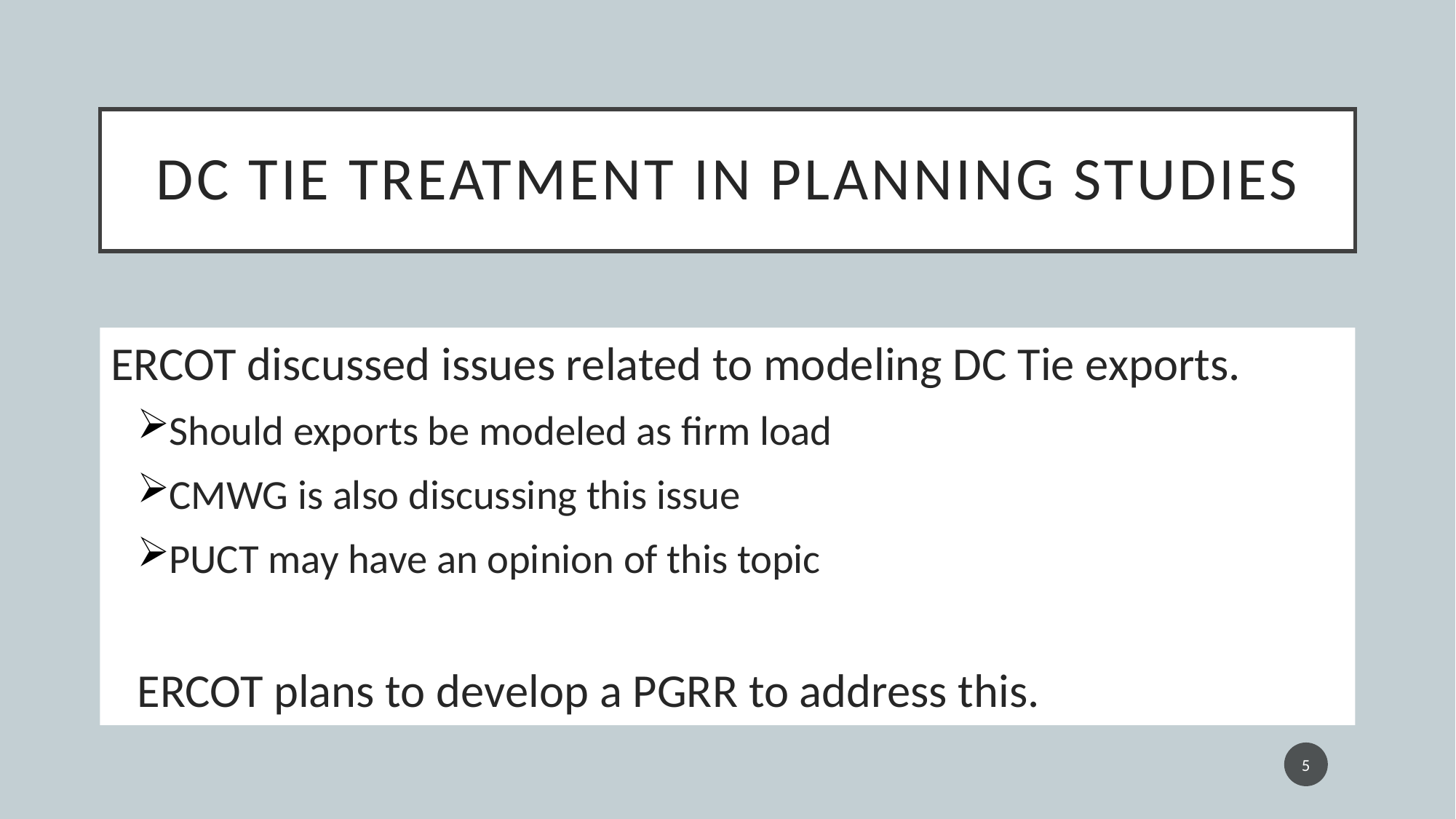

# DC Tie Treatment in planning studies
ERCOT discussed issues related to modeling DC Tie exports.
Should exports be modeled as firm load
CMWG is also discussing this issue
PUCT may have an opinion of this topic

ERCOT plans to develop a PGRR to address this.

5